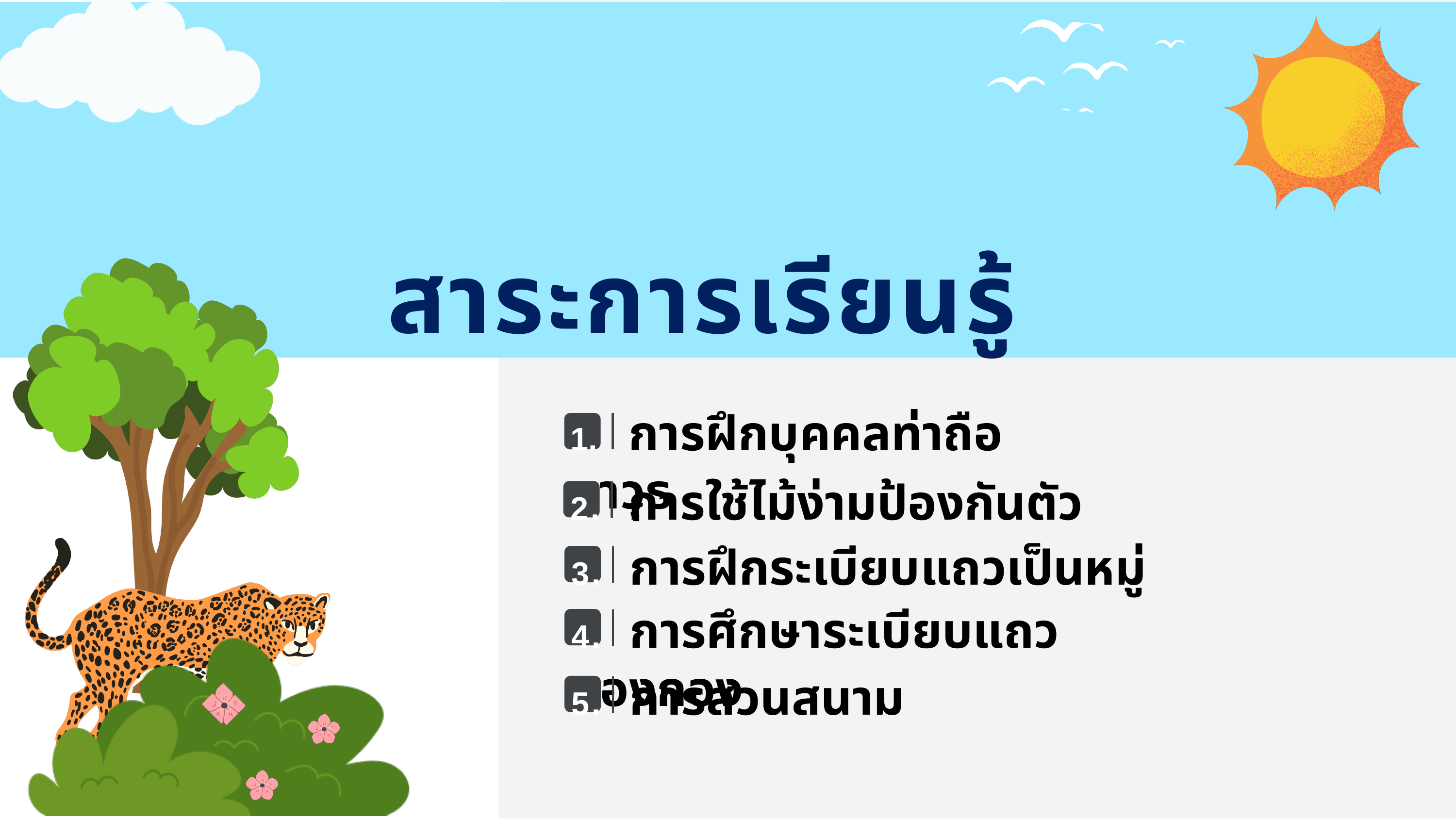

สาระการเรียนรู้
1.	การฝึกบุคคลท่าถืออาวุธ

2.	การใช้ไม้ง่ามป้องกันตัว

3.	การฝึกระเบียบแถวเป็นหมู่

4.	การศึกษาระเบียบแถวของกอง

5.	การสวนสนาม